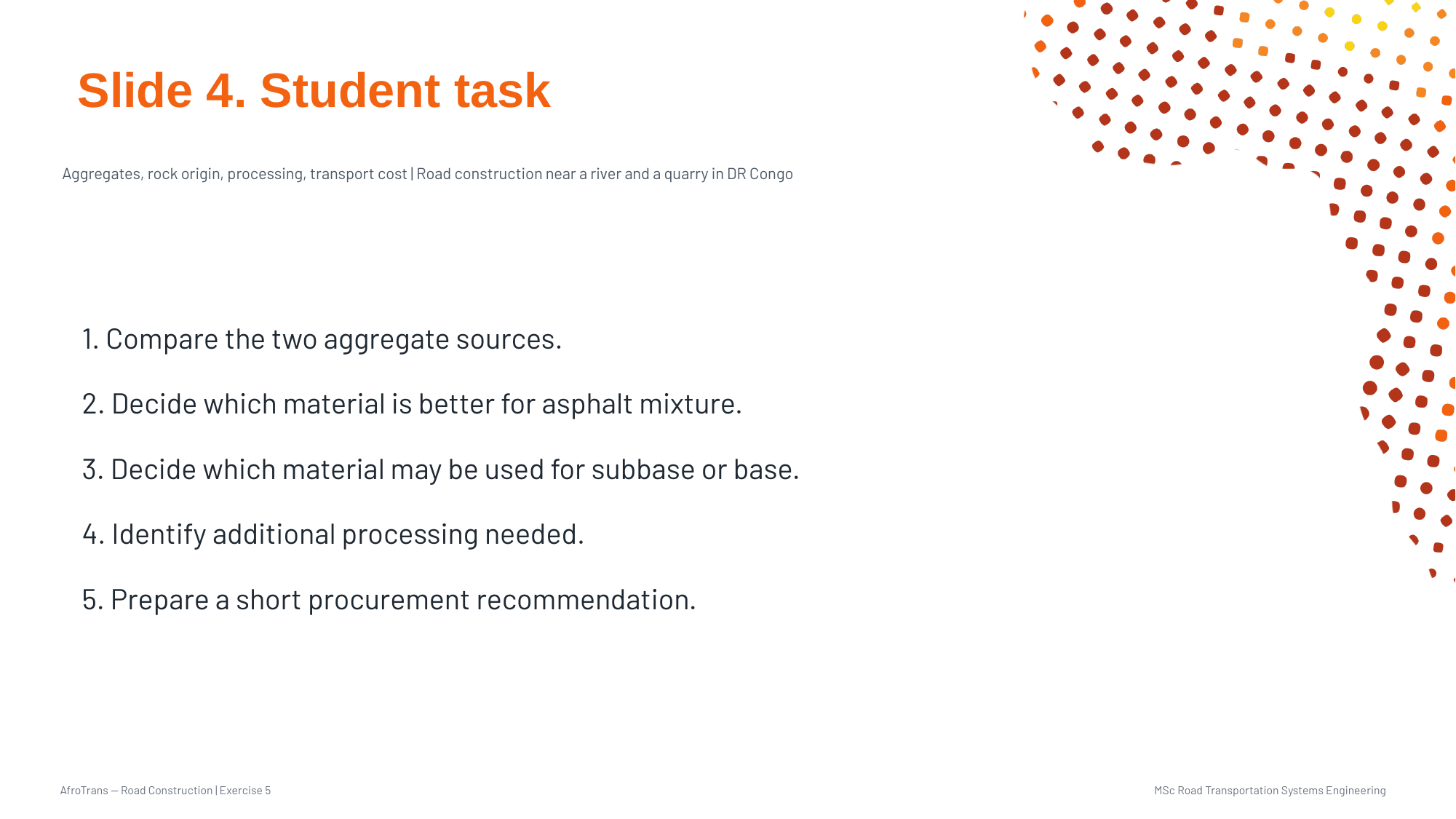

# Slide 4. Student task
Aggregates, rock origin, processing, transport cost | Road construction near a river and a quarry in DR Congo
1. Compare the two aggregate sources.
2. Decide which material is better for asphalt mixture.
3. Decide which material may be used for subbase or base.
4. Identify additional processing needed.
5. Prepare a short procurement recommendation.
AfroTrans — Road Construction | Exercise 5
MSc Road Transportation Systems Engineering